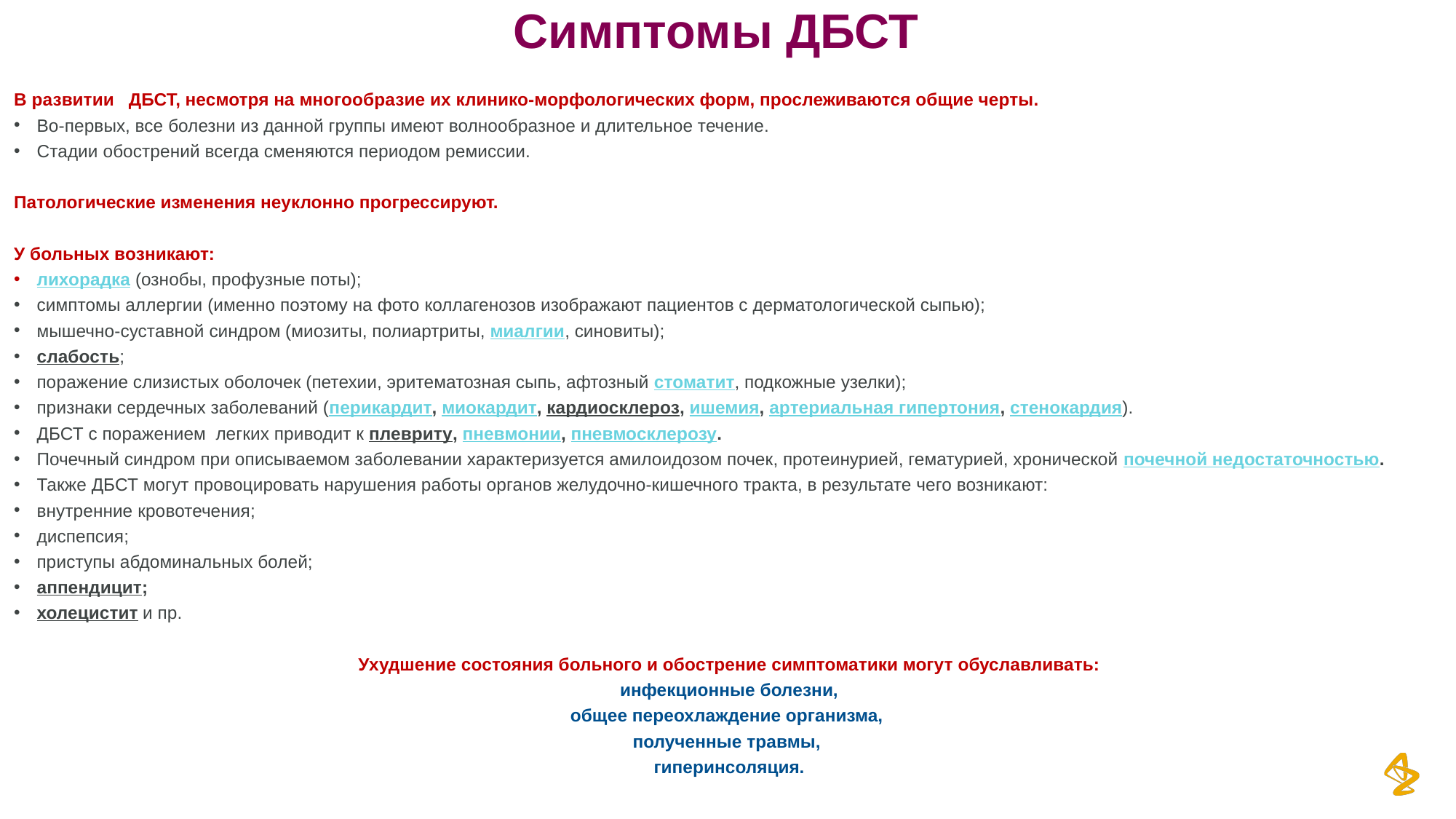

# Симптомы ДБСТ
В развитии   ДБСТ, несмотря на многообразие их клинико-морфологических форм, прослеживаются общие черты.
Во-первых, все болезни из данной группы имеют волнообразное и длительное течение.
Стадии обострений всегда сменяются периодом ремиссии.

Патологические изменения неуклонно прогрессируют.

У больных возникают:
лихорадка (ознобы, профузные поты);
симптомы аллергии (именно поэтому на фото коллагенозов изображают пациентов с дерматологической сыпью);
мышечно-суставной синдром (миозиты, полиартриты, миалгии, синовиты);
слабость;
поражение слизистых оболочек (петехии, эритематозная сыпь, афтозный стоматит, подкожные узелки);
признаки сердечных заболеваний (перикардит, миокардит, кардиосклероз, ишемия, артериальная гипертония, стенокардия).
ДБСТ с поражением  легких приводит к плевриту, пневмонии, пневмосклерозу.
Почечный синдром при описываемом заболевании характеризуется амилоидозом почек, протеинурией, гематурией, хронической почечной недостаточностью.
Также ДБСТ могут провоцировать нарушения работы органов желудочно-кишечного тракта, в результате чего возникают:
внутренние кровотечения;
диспепсия;
приступы абдоминальных болей;
аппендицит;
холецистит и пр.

Ухудшение состояния больного и обострение симптоматики могут обуславливать:
 инфекционные болезни,
общее переохлаждение организма,
полученные травмы,
гиперинсоляция.